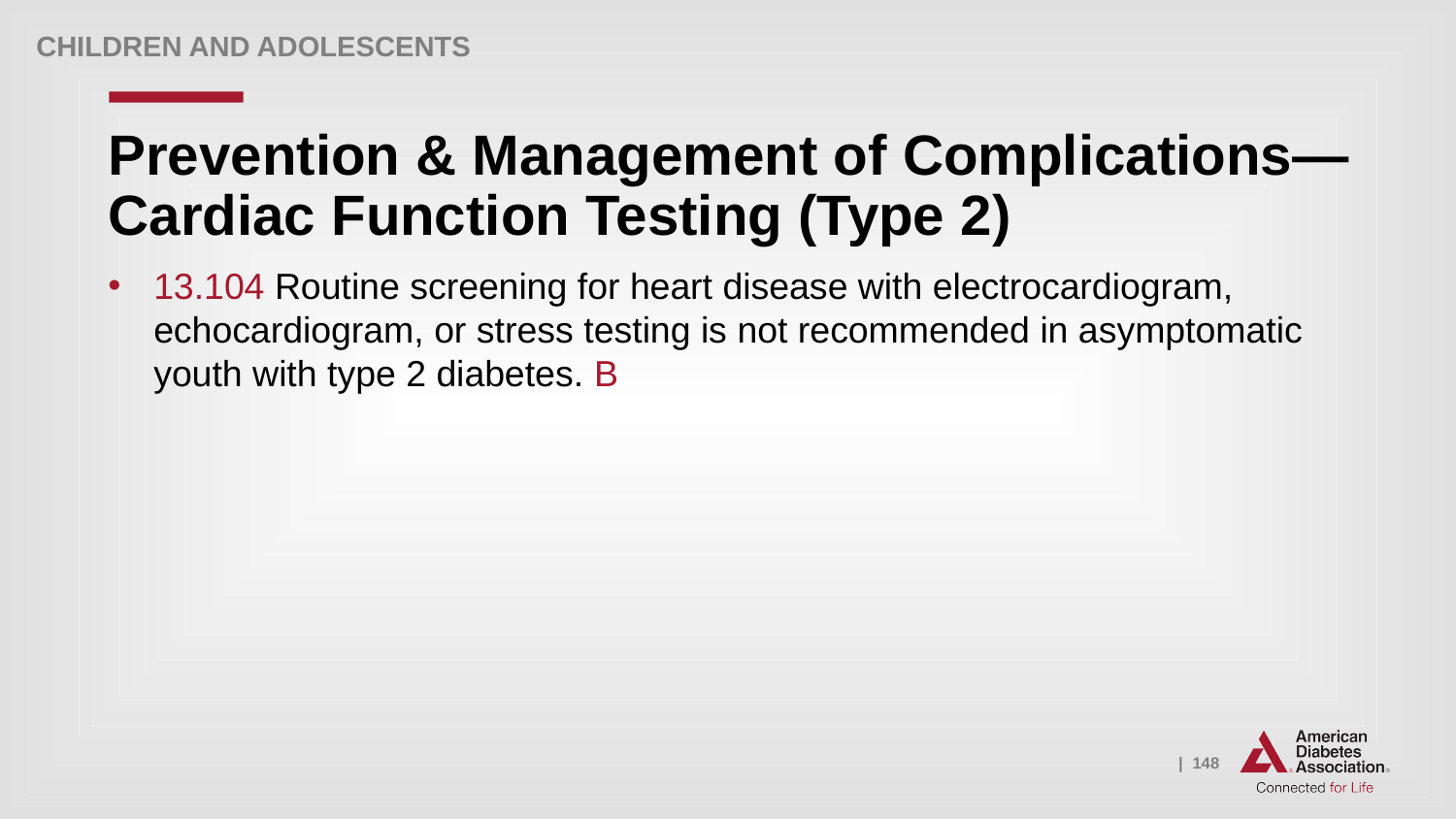

Children and adolescents
# Prevention & Management of Complications—Cardiac Function Testing (Type 2)
13.104 Routine screening for heart disease with electrocardiogram, echocardiogram, or stress testing is not recommended in asymptomatic youth with type 2 diabetes. B